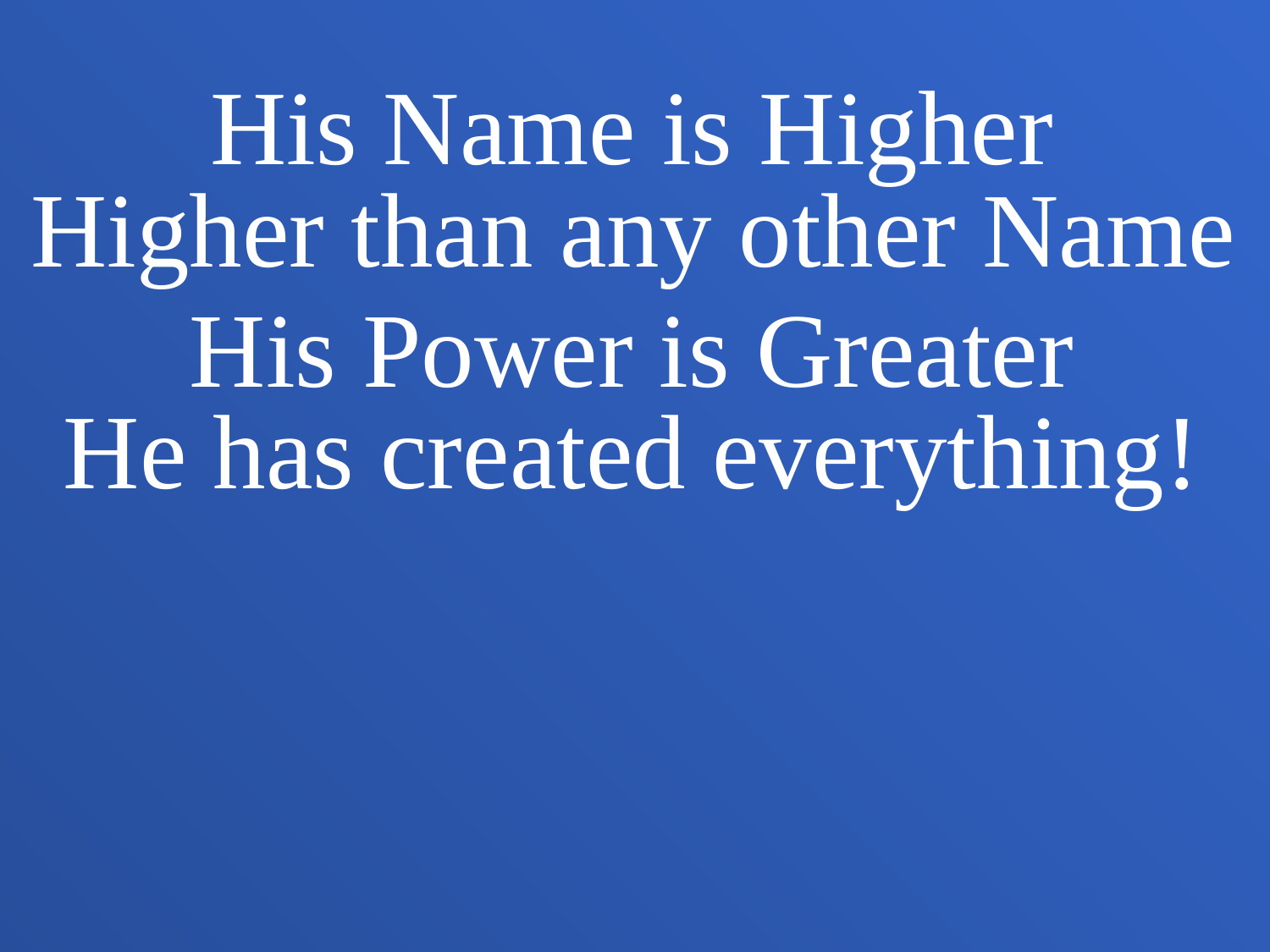

His Name is Higher
Higher than any other Name
His Power is Greater
He has created everything!